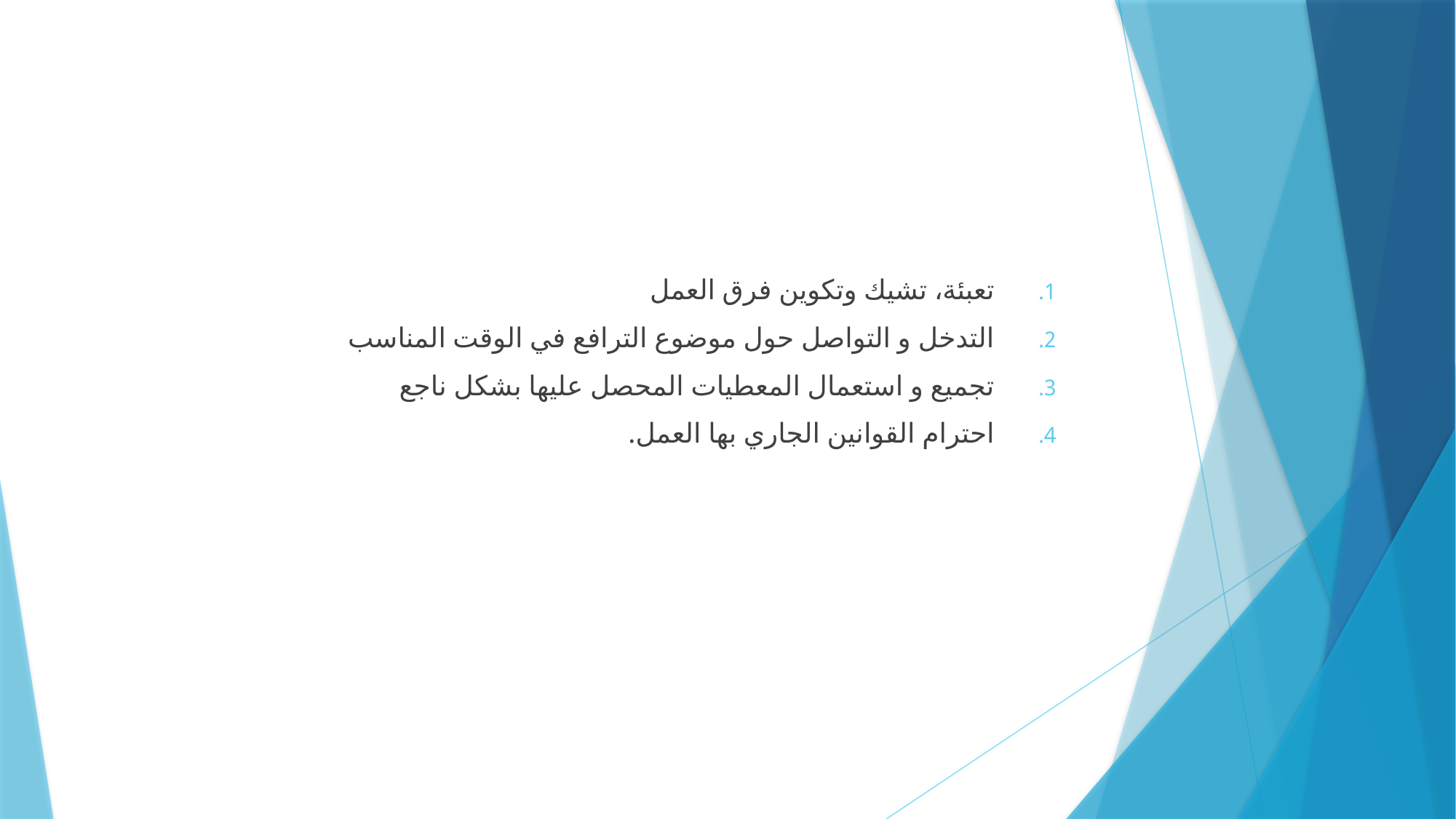

تعبئة، تشيك وتكوين فرق العمل
التدخل و التواصل حول موضوع الترافع في الوقت المناسب
تجميع و استعمال المعطيات المحصل عليها بشكل ناجع
احترام القوانين الجاري بها العمل.